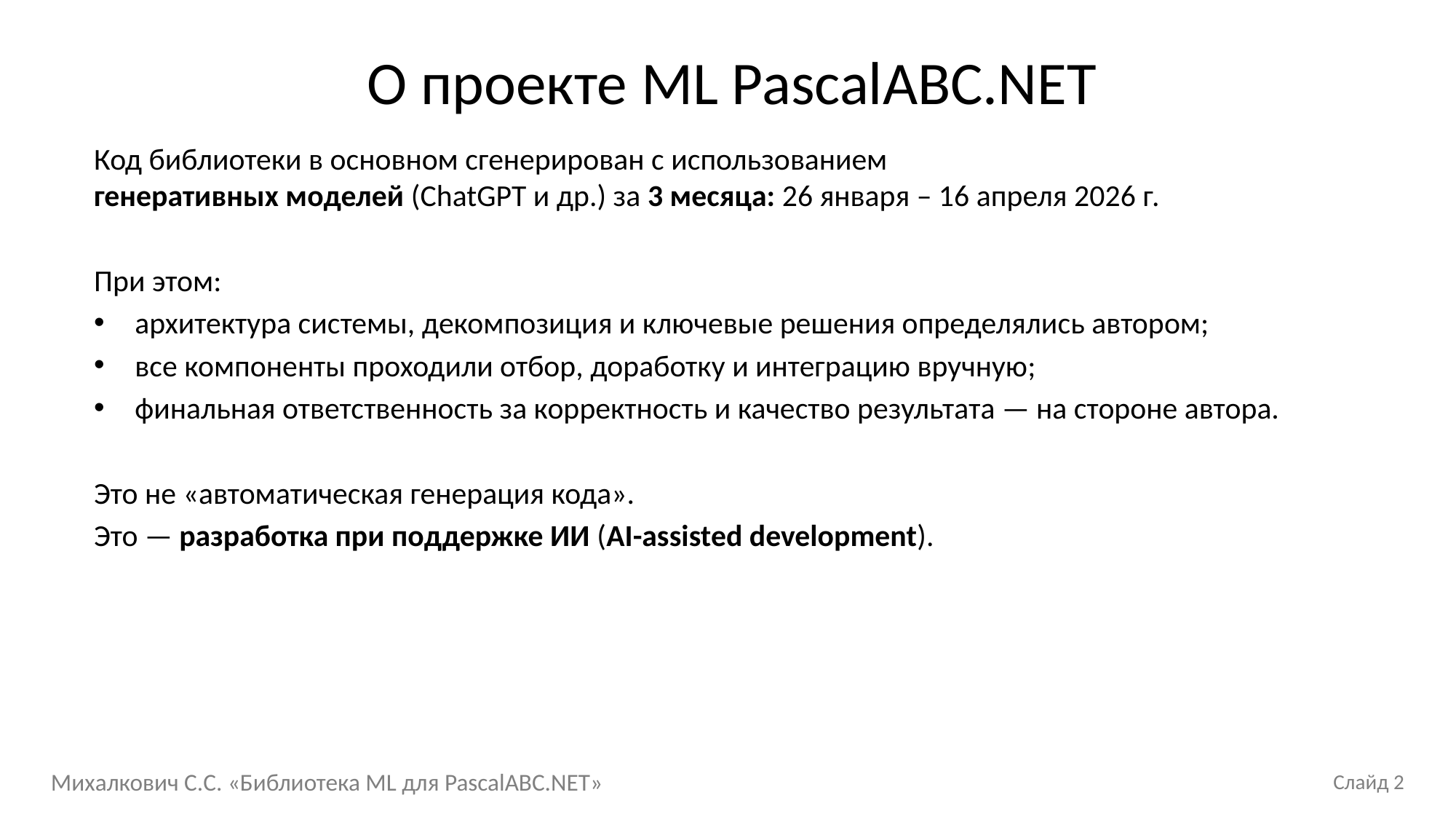

# О проекте ML PascalABC.NET
Код библиотеки в основном сгенерирован с использованием
генеративных моделей (ChatGPT и др.) за 3 месяца: 26 января – 16 апреля 2026 г.

При этом:
архитектура системы, декомпозиция и ключевые решения определялись автором;
все компоненты проходили отбор, доработку и интеграцию вручную;
финальная ответственность за корректность и качество результата — на стороне автора.

Это не «автоматическая генерация кода».
Это — разработка при поддержке ИИ (AI-assisted development).
Михалкович С.С. «Библиотека ML для PascalABC.NET»
Слайд 2